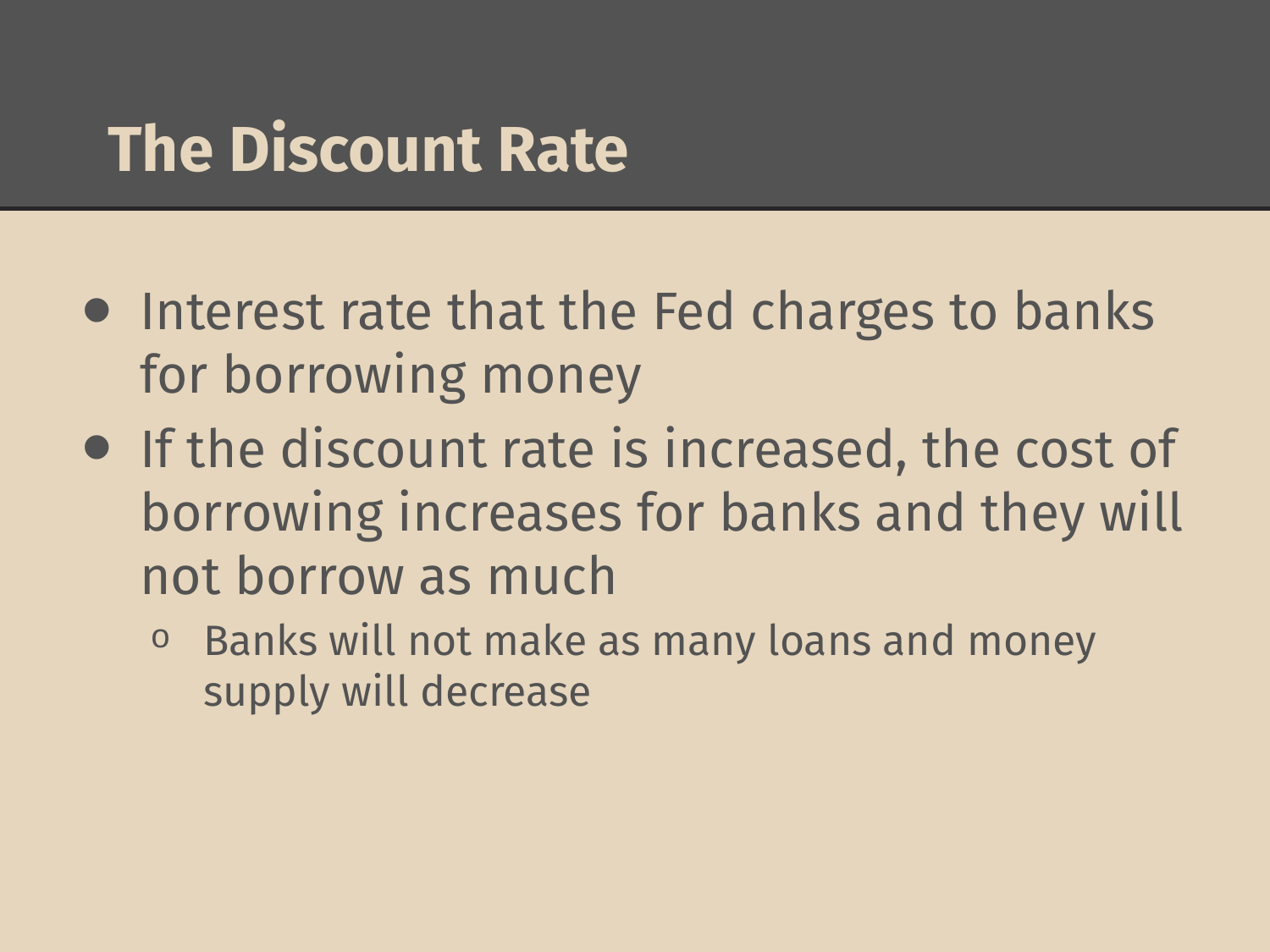

# The Discount Rate
Interest rate that the Fed charges to banks for borrowing money
If the discount rate is increased, the cost of borrowing increases for banks and they will not borrow as much
Banks will not make as many loans and money supply will decrease